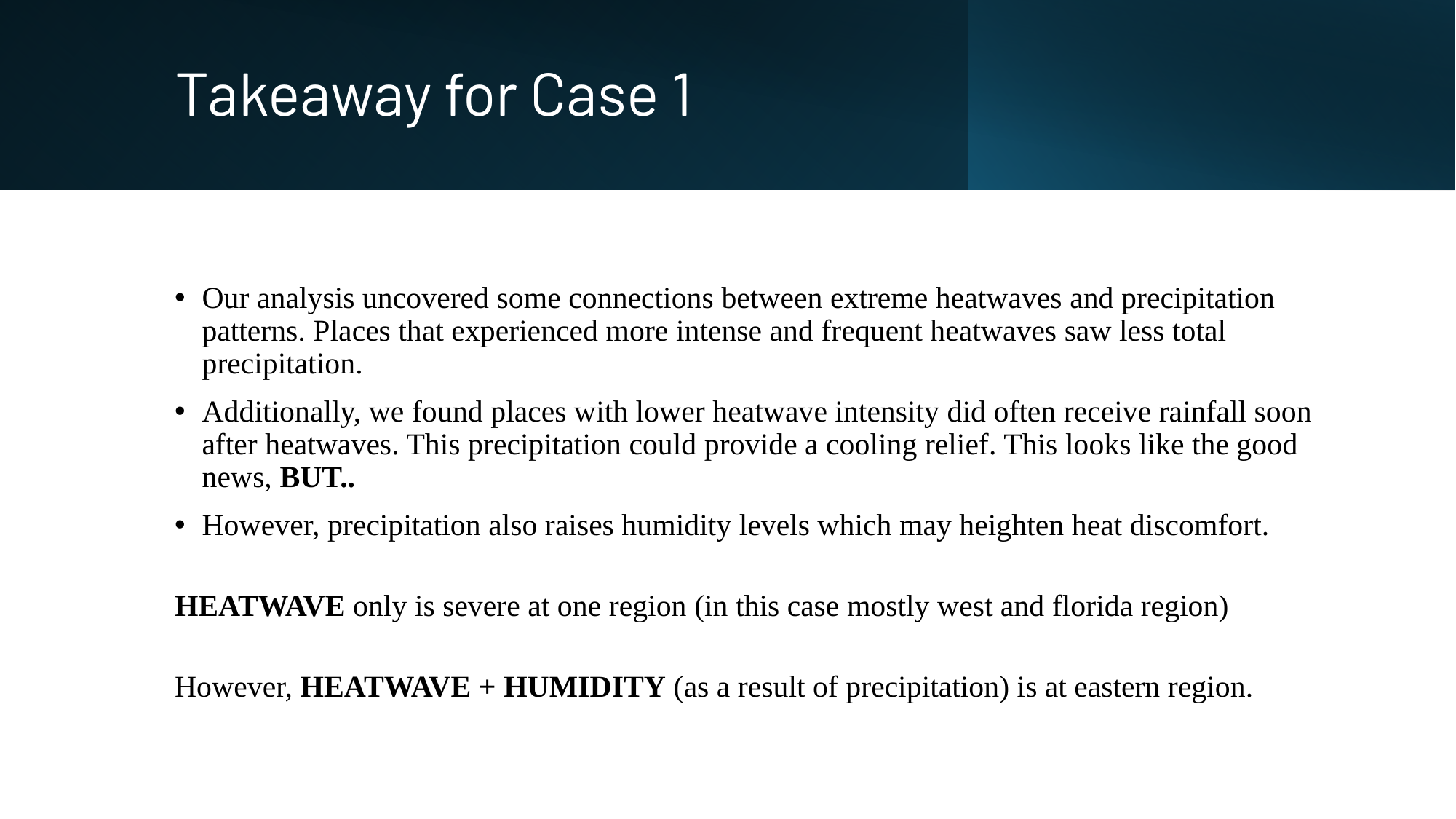

# Takeaway for Case 1
Our analysis uncovered some connections between extreme heatwaves and precipitation patterns. Places that experienced more intense and frequent heatwaves saw less total precipitation.
Additionally, we found places with lower heatwave intensity did often receive rainfall soon after heatwaves. This precipitation could provide a cooling relief. This looks like the good news, BUT..
However, precipitation also raises humidity levels which may heighten heat discomfort.
HEATWAVE only is severe at one region (in this case mostly west and florida region)
However, HEATWAVE + HUMIDITY (as a result of precipitation) is at eastern region.